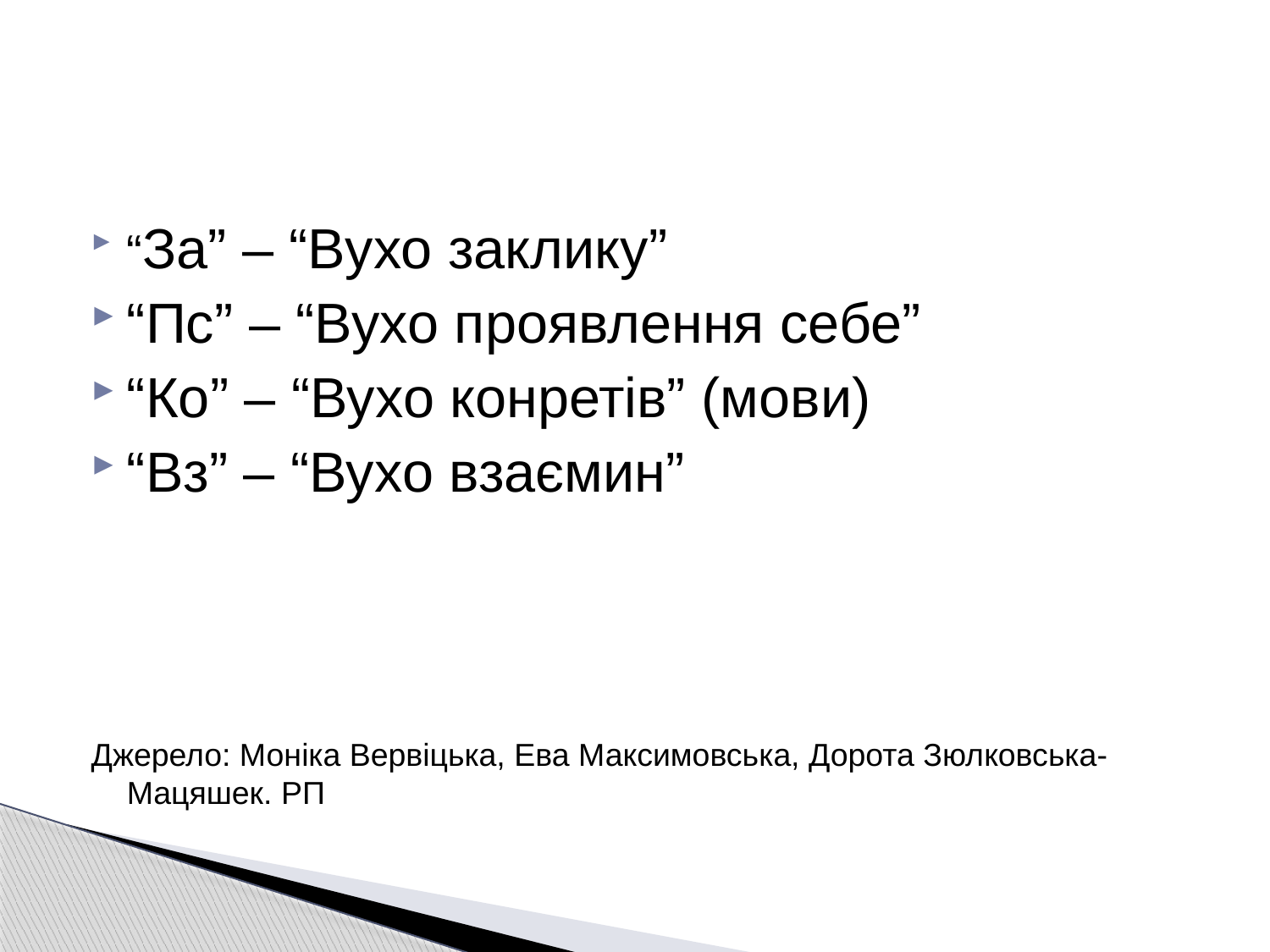

#
“За” – “Вухо заклику”
“Пс” – “Вухо проявлення себе”
“Ко” – “Вухо конретів” (мови)
“Вз” – “Вухо взаємин”

Джерело: Моніка Вервіцька, Ева Максимовська, Дорота Зюлковська-Мацяшек. РП